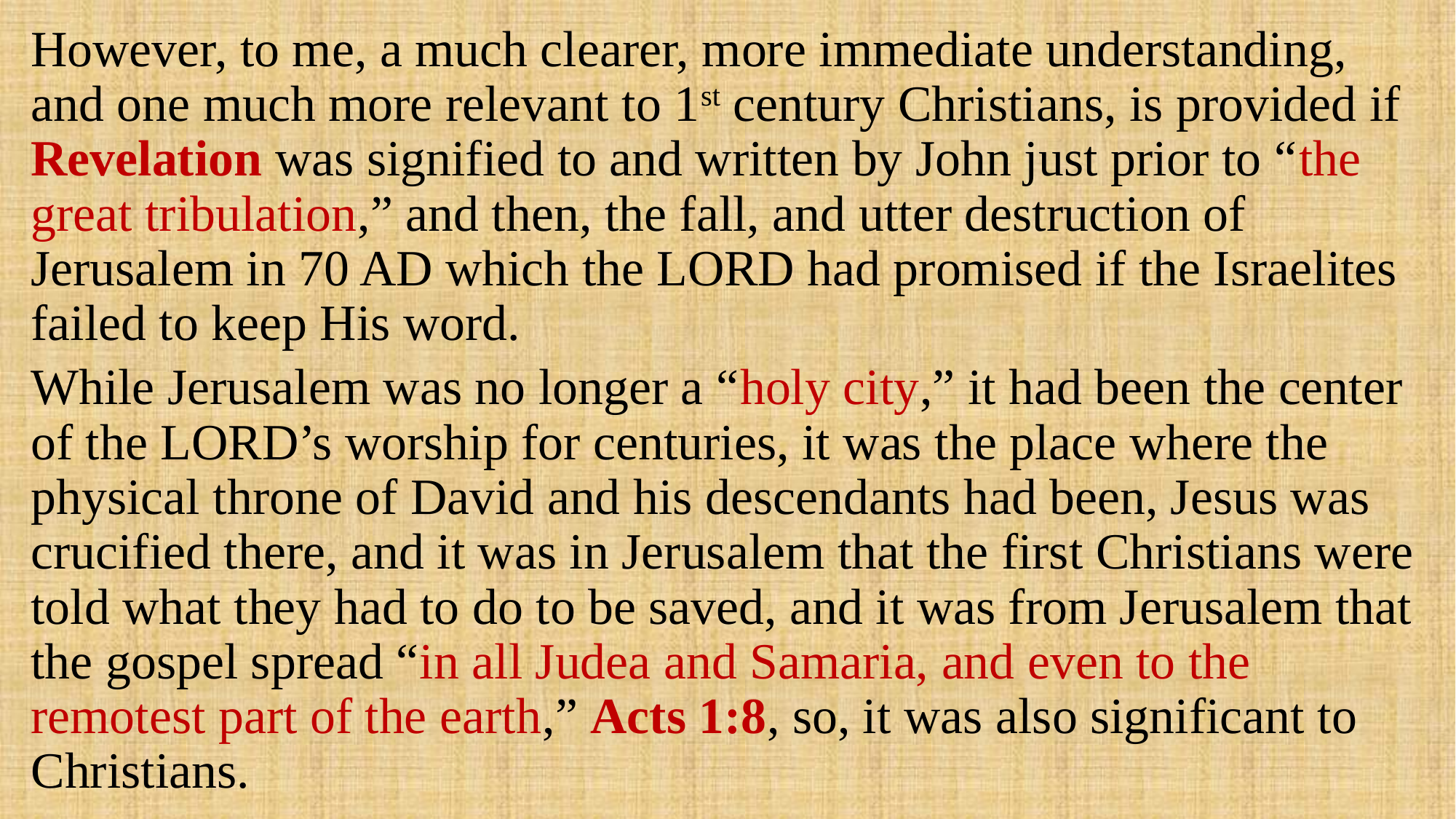

However, to me, a much clearer, more immediate understanding, and one much more relevant to 1st century Christians, is provided if Revelation was signified to and written by John just prior to “the great tribulation,” and then, the fall, and utter destruction of Jerusalem in 70 AD which the LORD had promised if the Israelites failed to keep His word.
While Jerusalem was no longer a “holy city,” it had been the center of the LORD’s worship for centuries, it was the place where the physical throne of David and his descendants had been, Jesus was crucified there, and it was in Jerusalem that the first Christians were told what they had to do to be saved, and it was from Jerusalem that the gospel spread “in all Judea and Samaria, and even to the remotest part of the earth,” Acts 1:8, so, it was also significant to Christians.